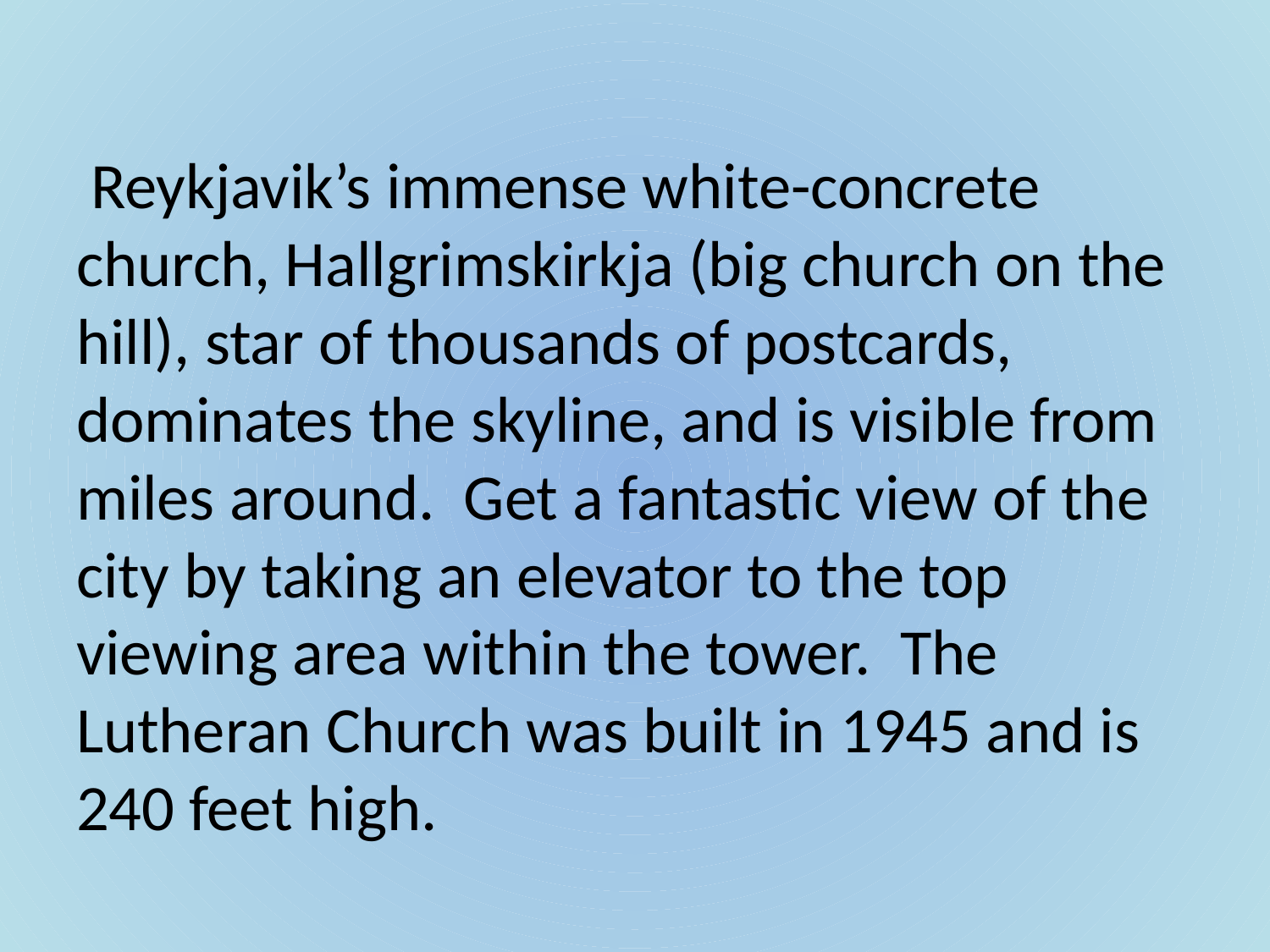

Reykjavik’s immense white-concrete church, Hallgrimskirkja (big church on the hill), star of thousands of postcards, dominates the skyline, and is visible from miles around.  Get a fantastic view of the city by taking an elevator to the top viewing area within the tower.  The Lutheran Church was built in 1945 and is 240 feet high.